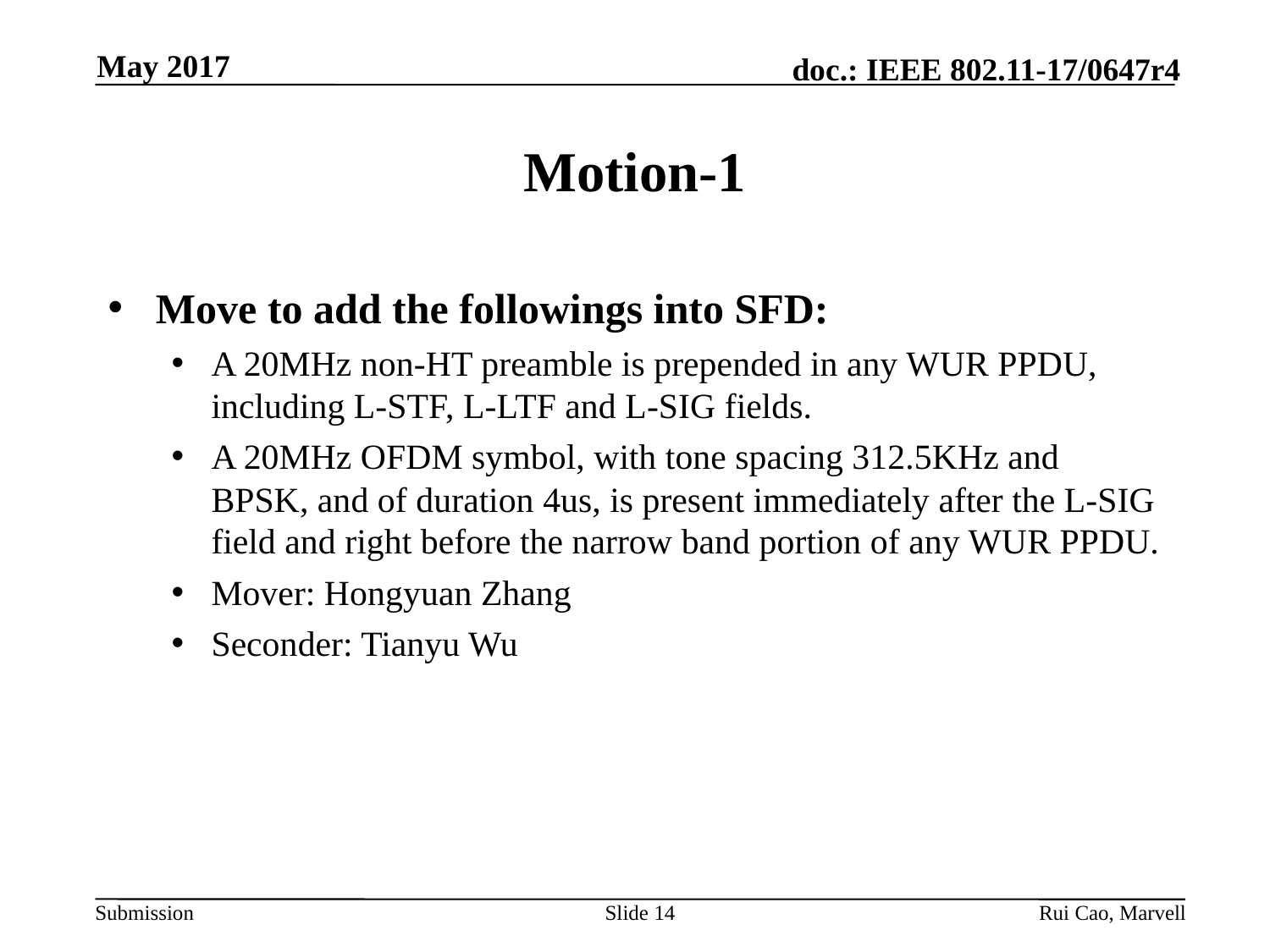

May 2017
# Motion-1
Move to add the followings into SFD:
A 20MHz non-HT preamble is prepended in any WUR PPDU, including L-STF, L-LTF and L-SIG fields.
A 20MHz OFDM symbol, with tone spacing 312.5KHz and BPSK, and of duration 4us, is present immediately after the L-SIG field and right before the narrow band portion of any WUR PPDU.
Mover: Hongyuan Zhang
Seconder: Tianyu Wu

Slide 14
Rui Cao, Marvell